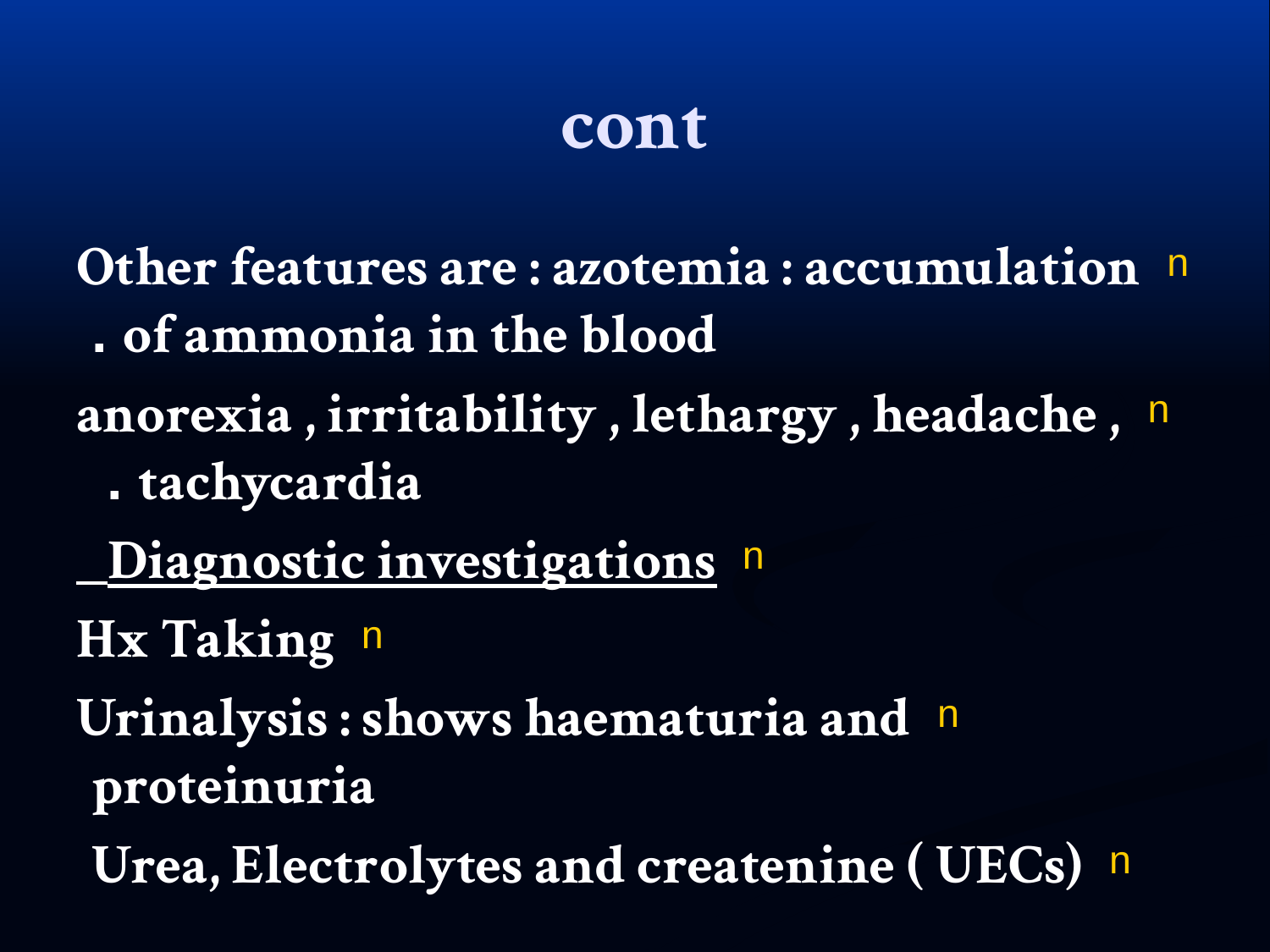

# cont
Other features are : azotemia : accumulation of ammonia in the blood .
anorexia , irritability , lethargy , headache , tachycardia .
Diagnostic investigations
Hx Taking
Urinalysis : shows haematuria and proteinuria
Urea, Electrolytes and createnine ( UECs)